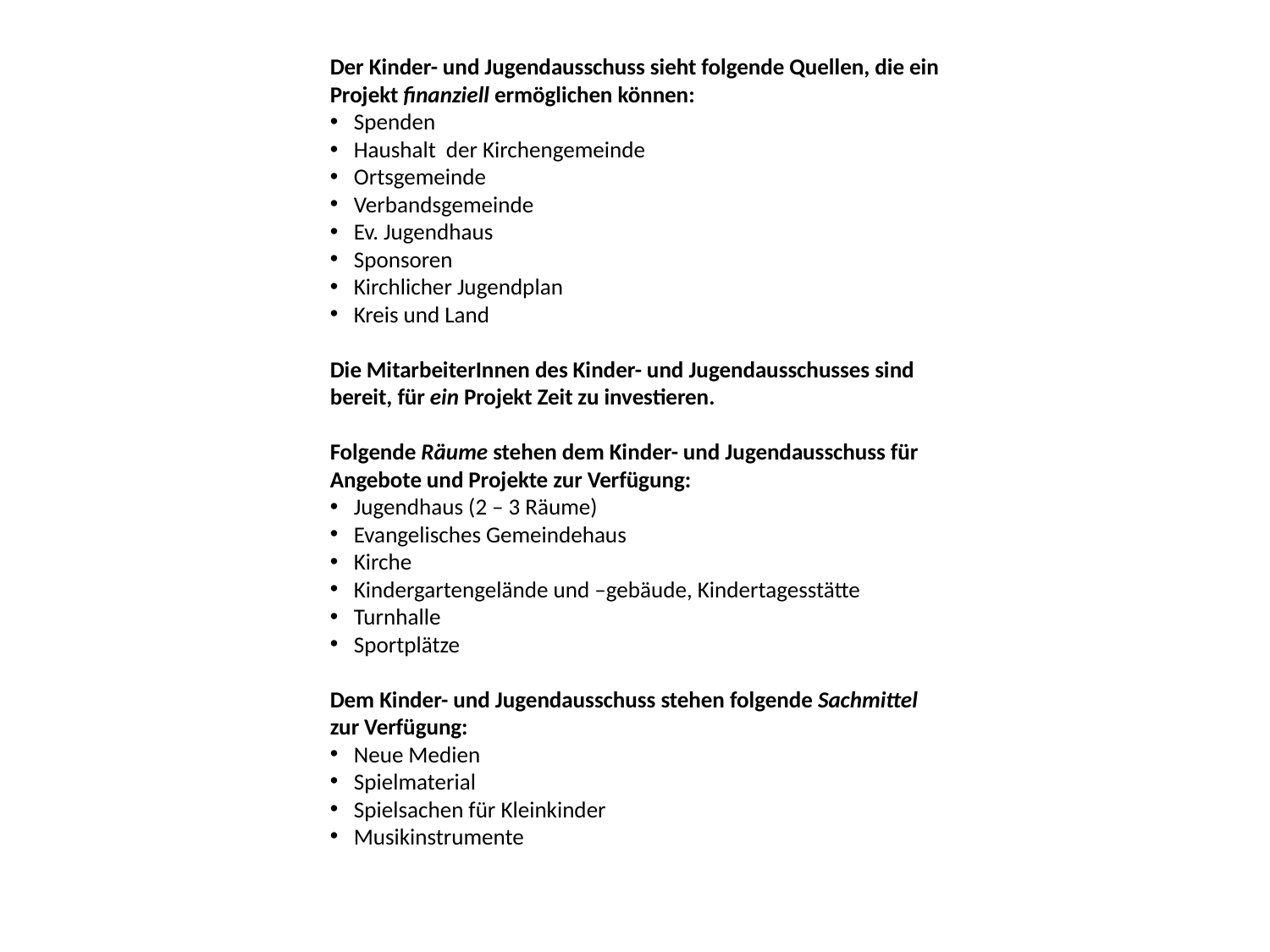

Der Kinder- und Jugendausschuss sieht folgende Quellen, die ein Projekt finanziell ermöglichen können:
Spenden
Haushalt  der Kirchengemeinde
Ortsgemeinde
Verbandsgemeinde
Ev. Jugendhaus
Sponsoren
Kirchlicher Jugendplan
Kreis und Land

Die MitarbeiterInnen des Kinder- und Jugendausschusses sind bereit, für ein Projekt Zeit zu investieren.

Folgende Räume stehen dem Kinder- und Jugendausschuss für Angebote und Projekte zur Verfügung:
Jugendhaus (2 – 3 Räume)
Evangelisches Gemeindehaus
Kirche
Kindergartengelände und –gebäude, Kindertagesstätte
Turnhalle
Sportplätze

Dem Kinder- und Jugendausschuss stehen folgende Sachmittel zur Verfügung:
Neue Medien
Spielmaterial
Spielsachen für Kleinkinder
Musikinstrumente